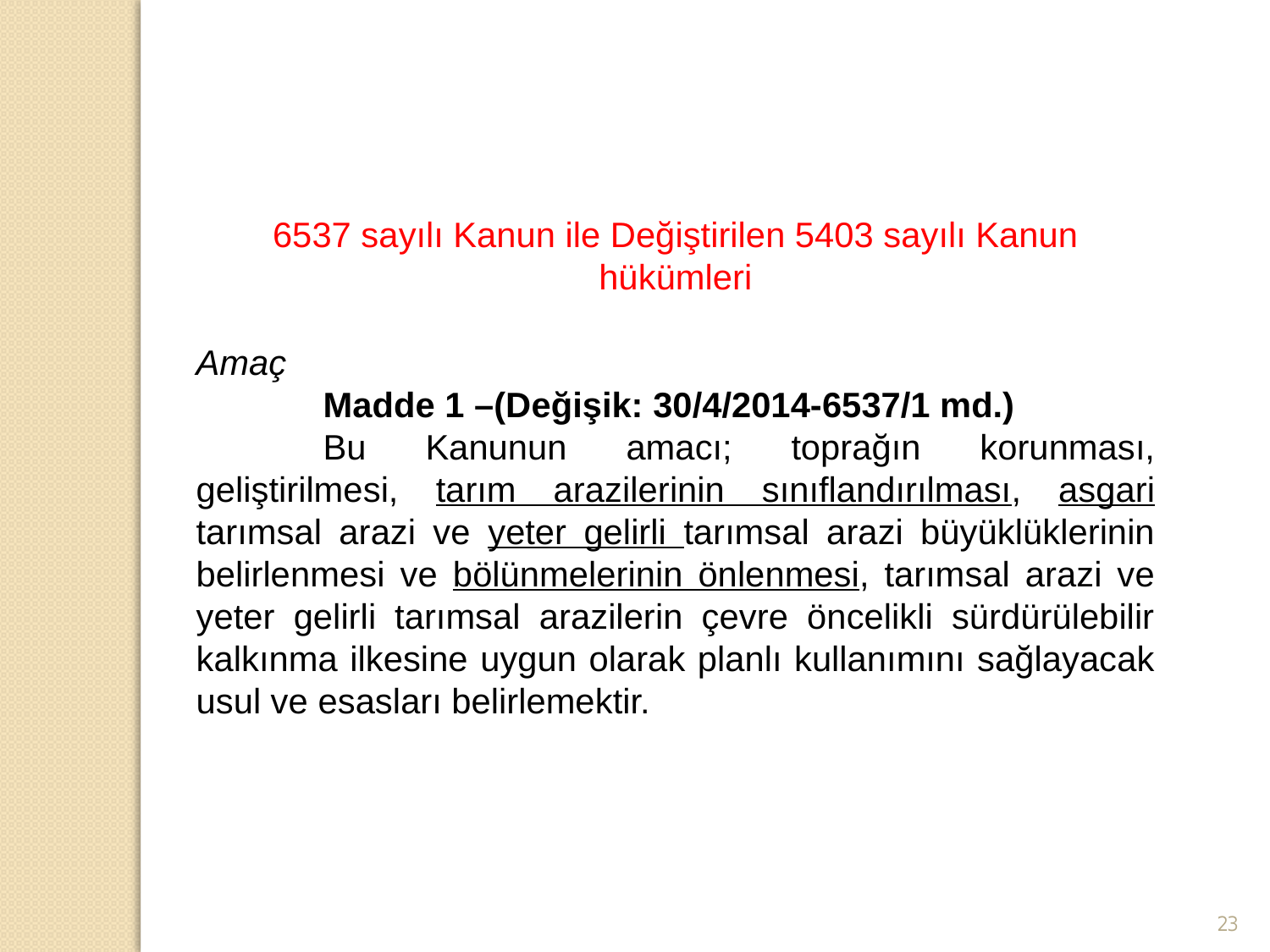

6537 sayılı Kanun ile Değiştirilen 5403 sayılı Kanun hükümleri

Amaç
	Madde 1 –(Değişik: 30/4/2014-6537/1 md.)
	Bu Kanunun amacı; toprağın korunması, geliştirilmesi, tarım arazilerinin sınıflandırılması, asgari tarımsal arazi ve yeter gelirli tarımsal arazi büyüklüklerinin belirlenmesi ve bölünmelerinin önlenmesi, tarımsal arazi ve yeter gelirli tarımsal arazilerin çevre öncelikli sürdürülebilir kalkınma ilkesine uygun olarak planlı kullanımını sağlayacak usul ve esasları belirlemektir.
23